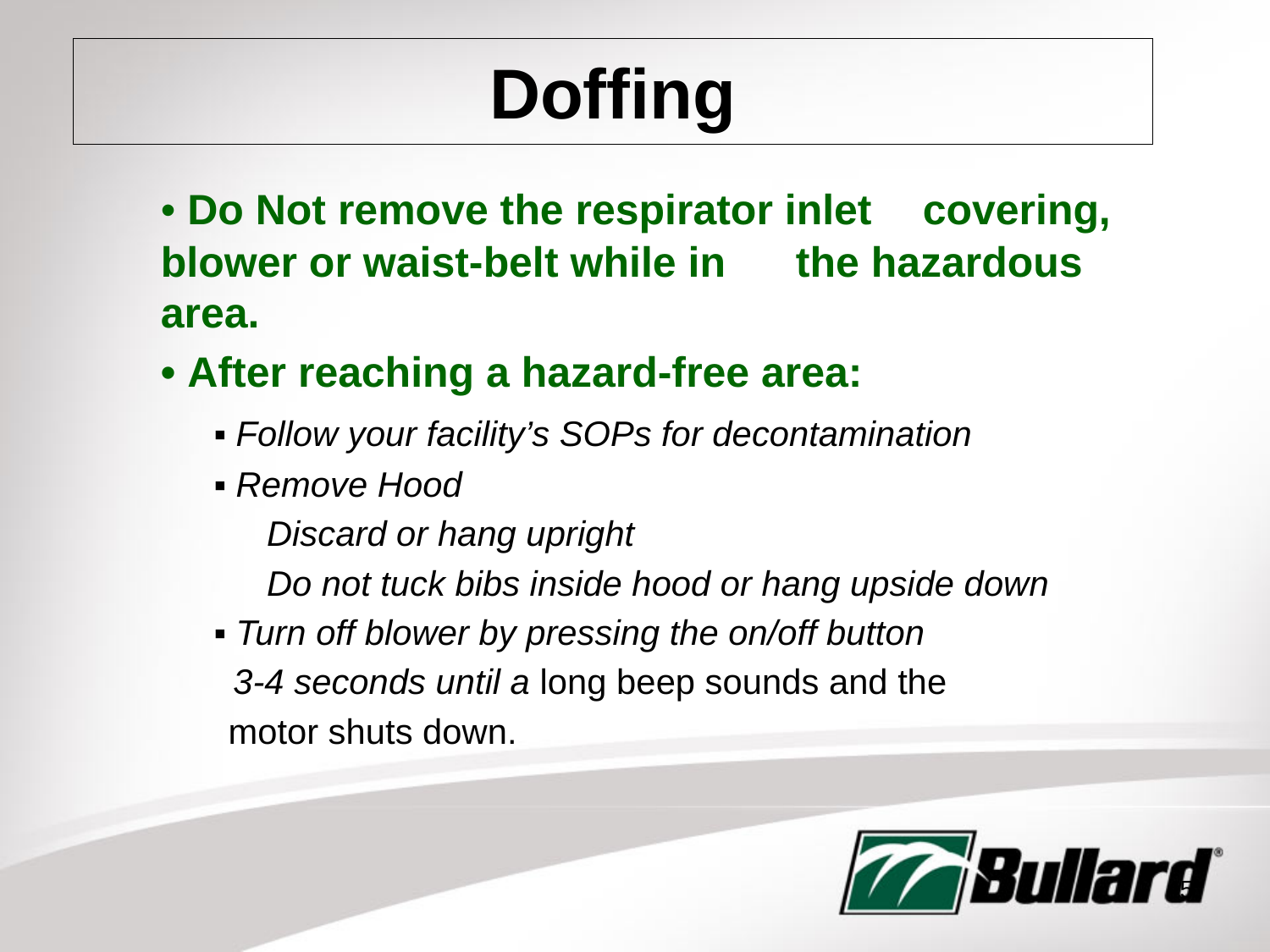

# Doffing
	• Do Not remove the respirator inlet 	covering, blower or waist-belt while in 	the hazardous area.
	• After reaching a hazard-free area:
	▪ Follow your facility’s SOPs for decontamination
	▪ Remove Hood
	Discard or hang upright
	Do not tuck bibs inside hood or hang upside down
	▪ Turn off blower by pressing the on/off button
	  3-4 seconds until a long beep sounds and the
        motor shuts down.

45